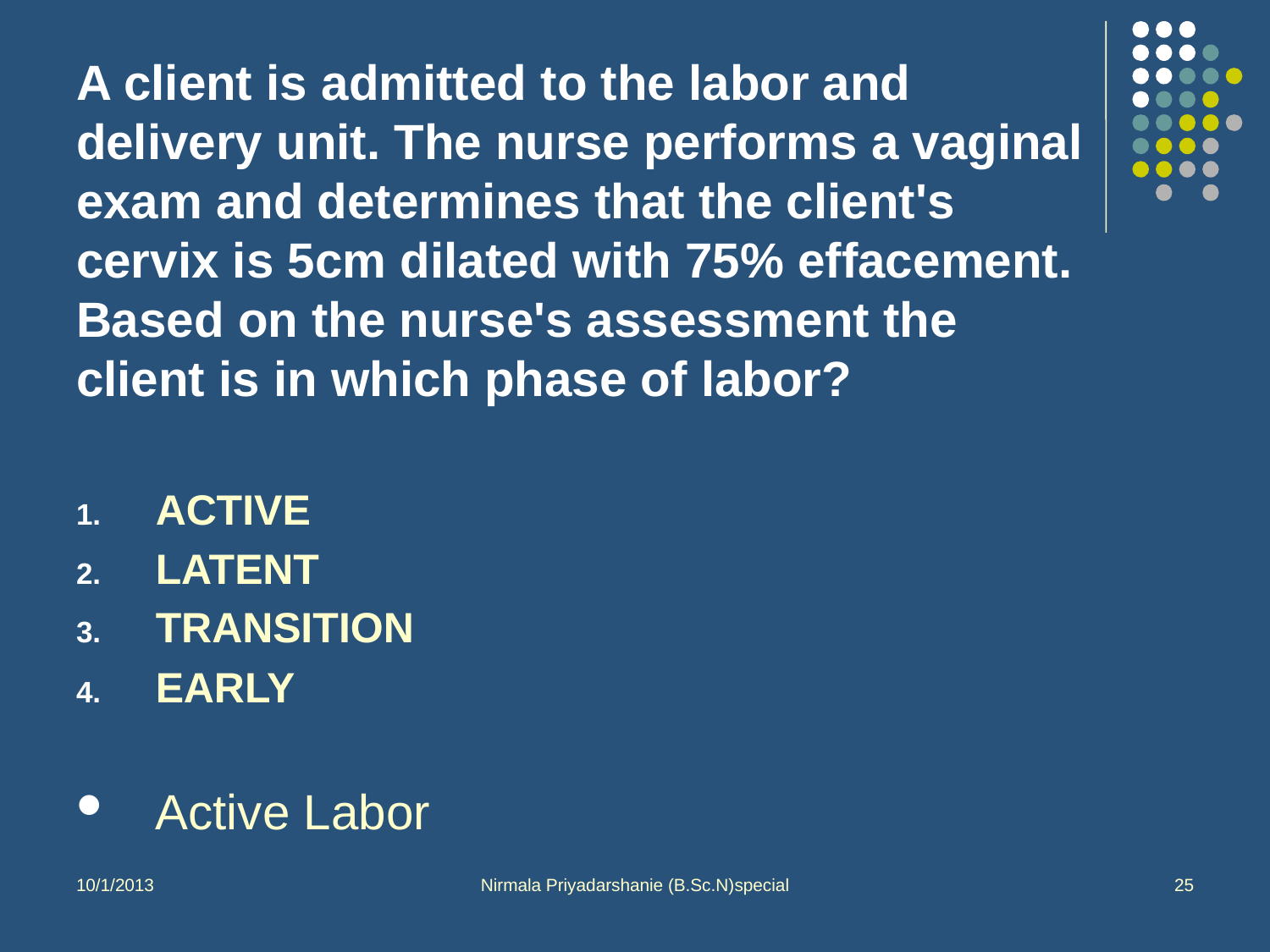

# A client is admitted to the labor and delivery unit. The nurse performs a vaginal exam and determines that the client's cervix is 5cm dilated with 75% effacement. Based on the nurse's assessment the client is in which phase of labor?
ACTIVE
LATENT
TRANSITION
EARLY

Active Labor
10/1/2013
Nirmala Priyadarshanie (B.Sc.N)special
25